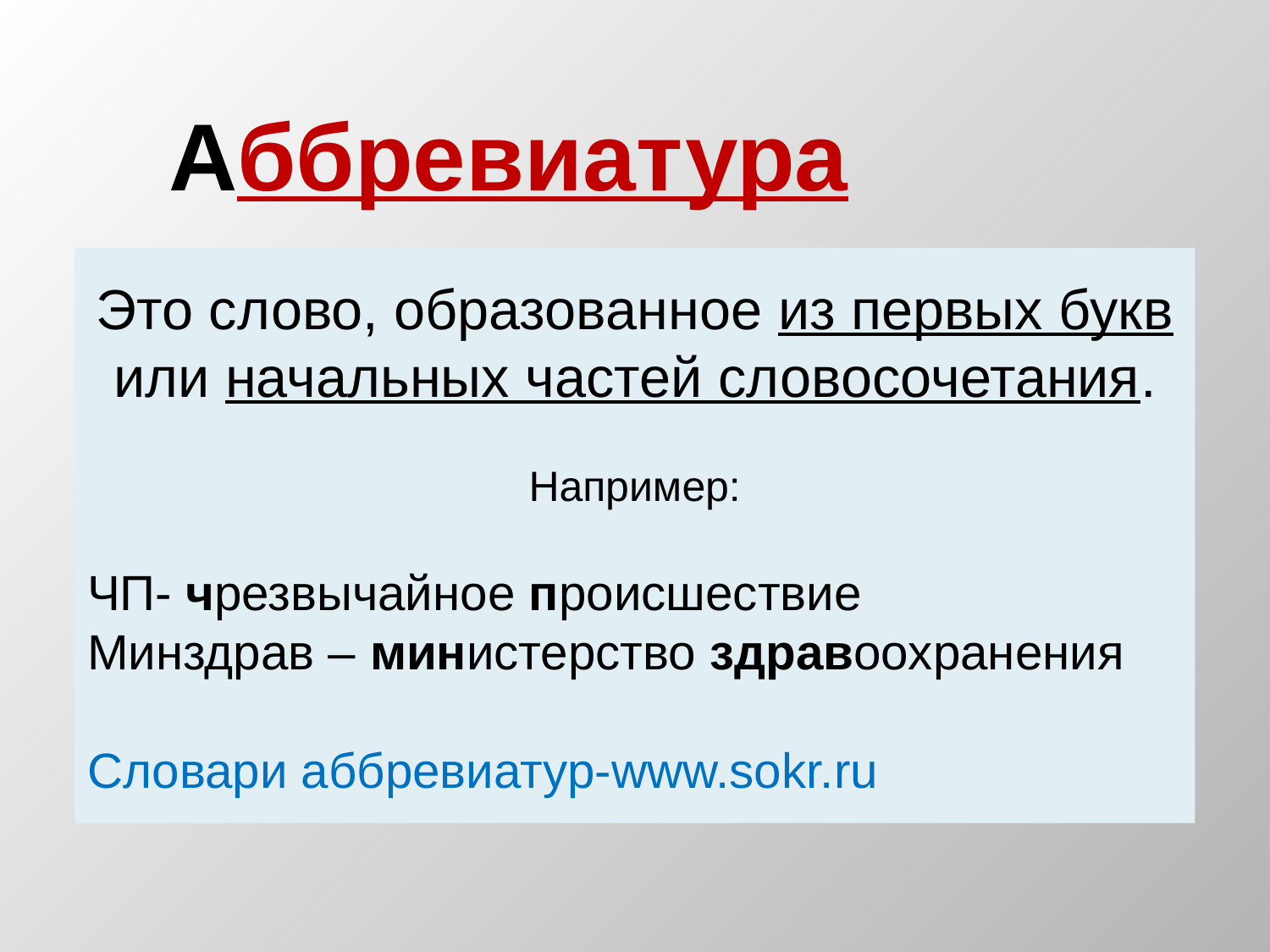

Аббревиатура
Это слово, образованное из первых букв или начальных частей словосочетания.

Например:

ЧП- чрезвычайное происшествие
Минздрав – министерство здравоохранения

Словари аббревиатур-www.sokr.ru